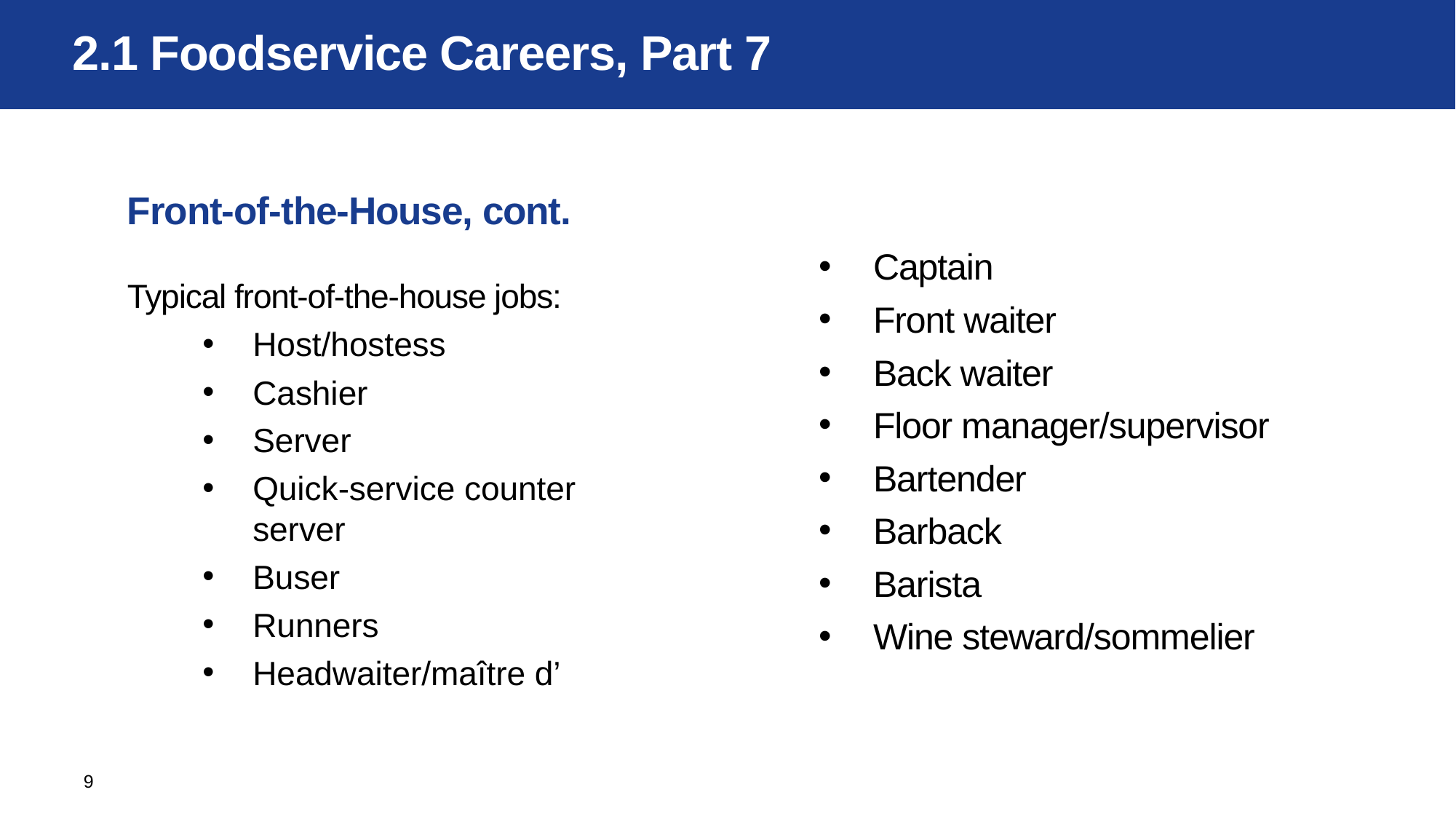

# 2.1 Foodservice Careers, Part 7
Front-of-the-House, cont.
Typical front-of-the-house jobs:
Host/hostess
Cashier
Server
Quick-service counter server
Buser
Runners
Headwaiter/maître d’

Captain
Front waiter
Back waiter
Floor manager/supervisor
Bartender
Barback
Barista
Wine steward/sommelier

9